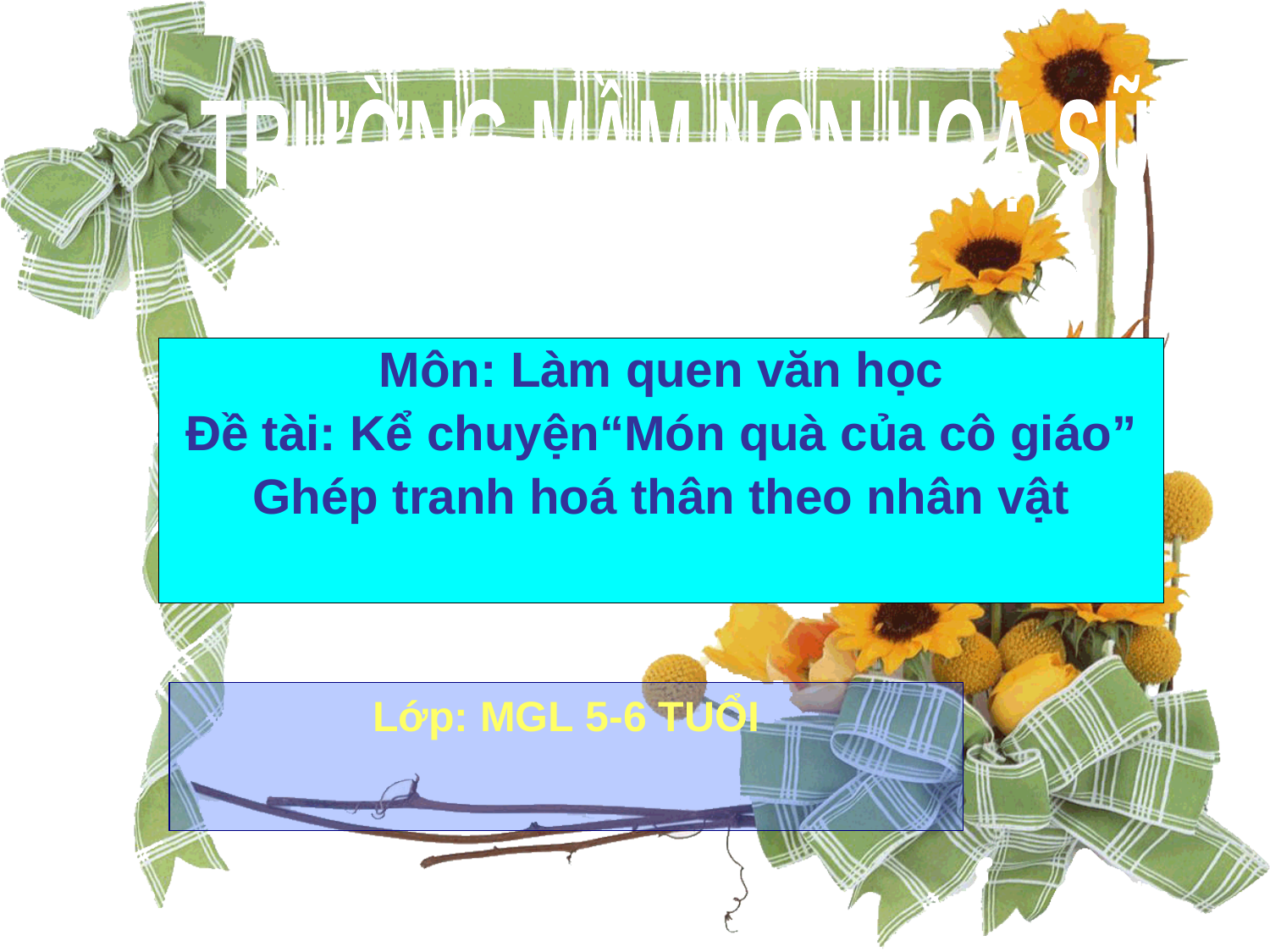

TRƯỜNG MẦM NON HOẠ SỮA
Môn: Làm quen văn học
Đề tài: Kể chuyện“Món quà của cô giáo”
Ghép tranh hoá thân theo nhân vật
Lớp: MGL 5-6 TUỔI